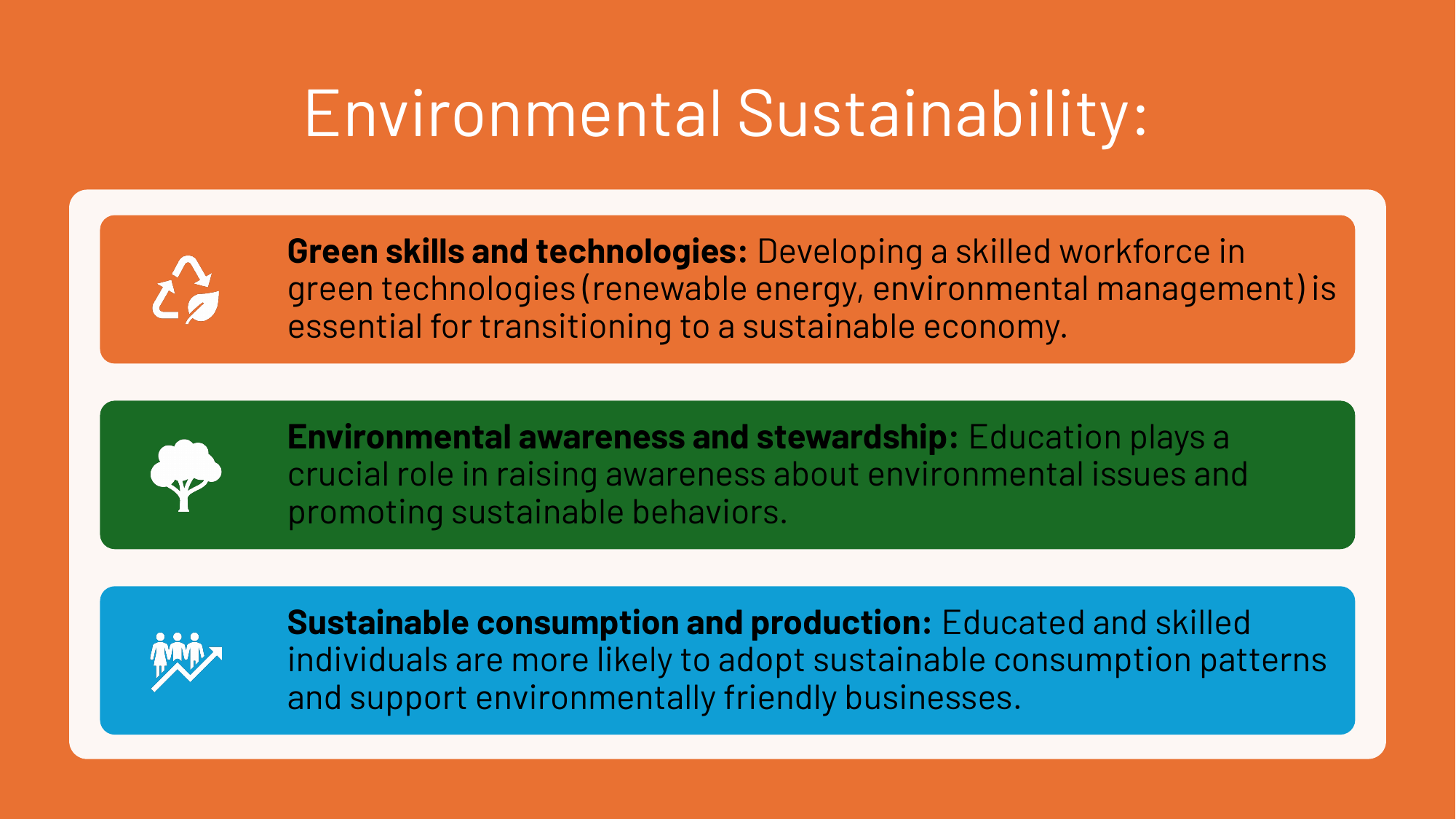

# Environmental Sustainability:

Green skills and technologies: Developing a skilled workforce in green technologies (renewable energy, environmental management) is essential for transitioning to a sustainable economy.
Environmental awareness and stewardship: Education plays a crucial role in raising awareness about environmental issues and promoting sustainable behaviors.
Sustainable consumption and production: Educated and skilled individuals are more likely to adopt sustainable consumption patterns and support environmentally friendly businesses.